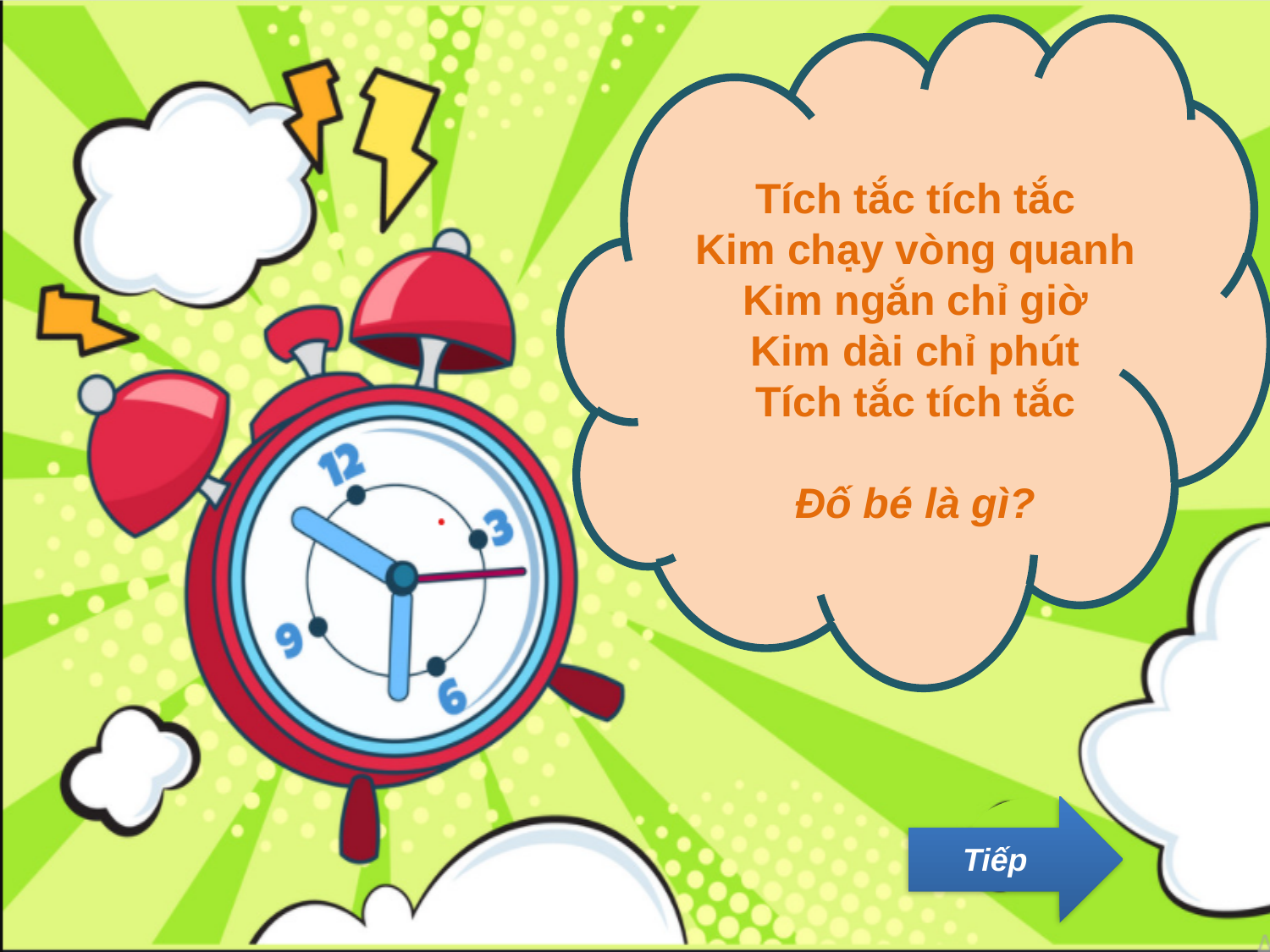

Tích tắc tích tắc
Kim chạy vòng quanh
Kim ngắn chỉ giờ
Kim dài chỉ phút
Tích tắc tích tắc

Đố bé là gì?

Tiếp